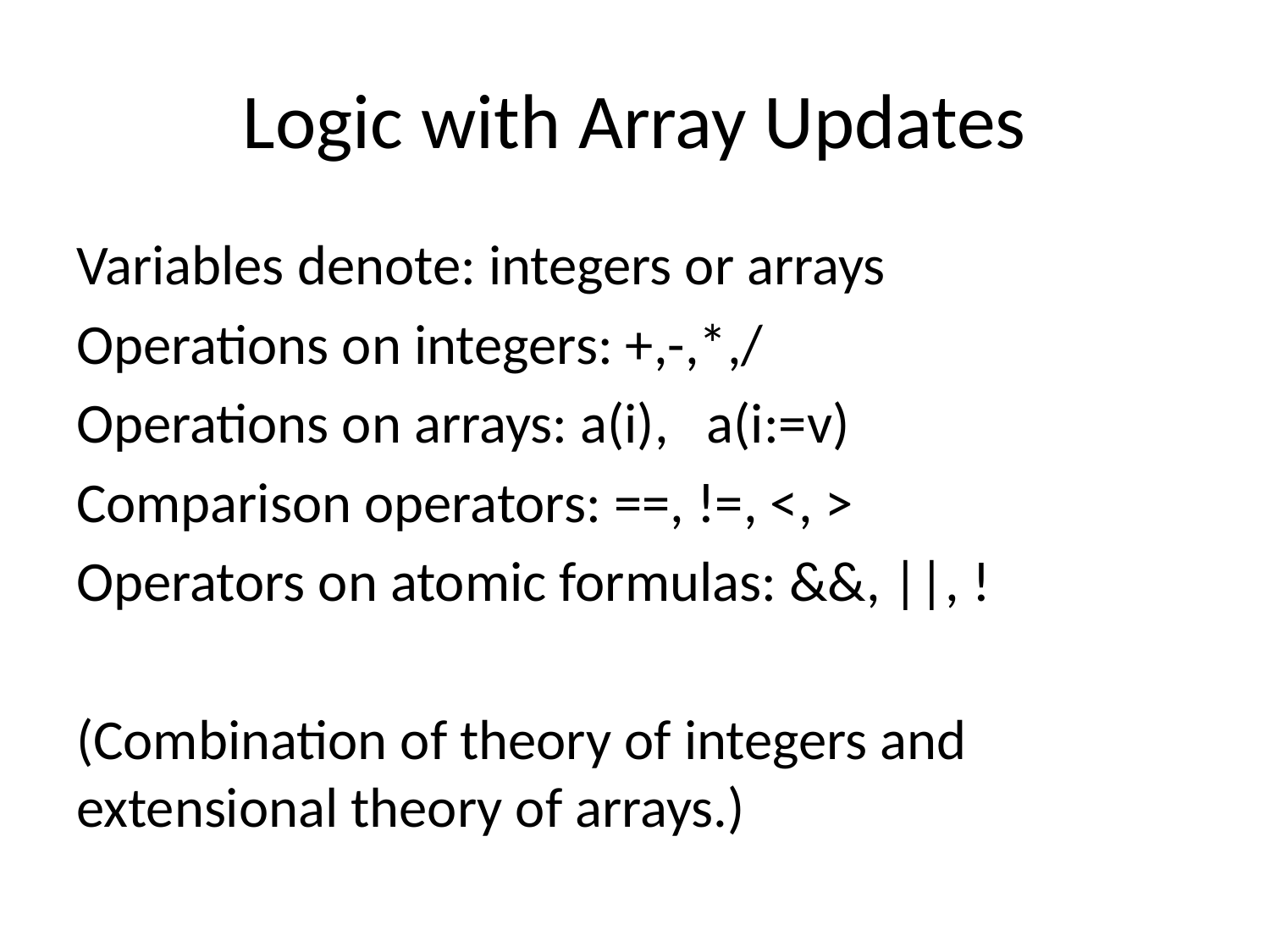

# Logic with Array Updates
Variables denote: integers or arrays
Operations on integers: +,-,*,/
Operations on arrays: a(i),   a(i:=v)
Comparison operators: ==, !=, <, >
Operators on atomic formulas: &&, ||, !

(Combination of theory of integers and extensional theory of arrays.)